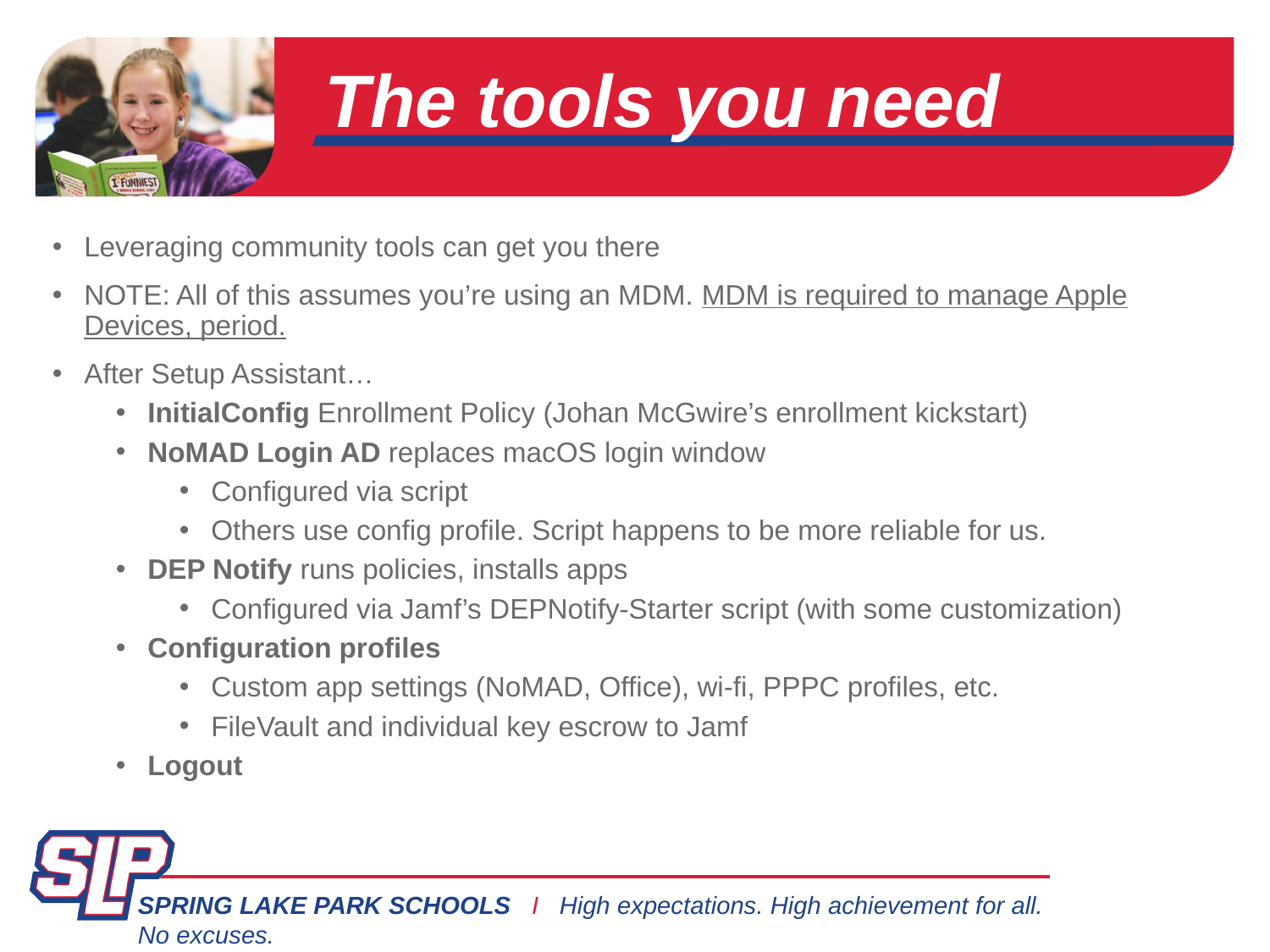

The tools you need

Leveraging community tools can get you there
NOTE: All of this assumes you’re using an MDM. MDM is required to manage Apple Devices, period.
After Setup Assistant…
InitialConfig Enrollment Policy (Johan McGwire’s enrollment kickstart)
NoMAD Login AD replaces macOS login window
Configured via script
Others use config profile. Script happens to be more reliable for us.
DEP Notify runs policies, installs apps
Configured via Jamf’s DEPNotify-Starter script (with some customization)
Configuration profiles
Custom app settings (NoMAD, Office), wi-fi, PPPC profiles, etc.
FileVault and individual key escrow to Jamf
Logout